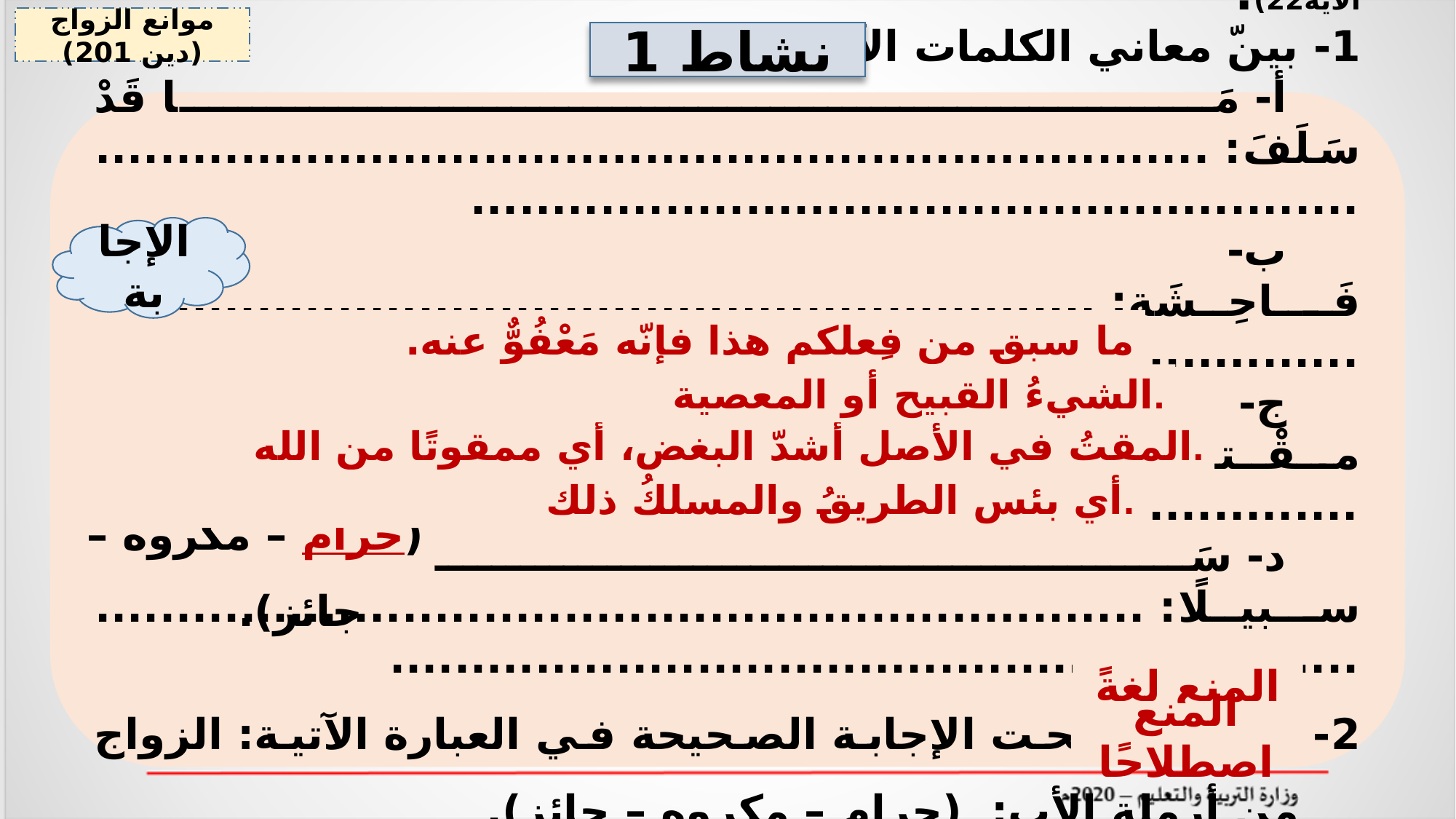

موانع الزواج (دين 201)
نشاط 1
- قال تعالى: ﴿وَلا تَنكِحُوا مَا نَكَحَ آبَاؤُكُمْ مِنَ النِّسَاءِ إِلاَّ مَا قَدْ سَلَفَ إِنَّهُ كَانَ فَاحِشَةً وَمَقْتًا وَسَاءَ سَبِيلاً﴾. (سورة النساء، الآية22).
1- بينّ معاني الكلمات الآتية:
     أ- مَا قَدْ سَلَفَ: ............................................................................................................................
     ب- فَـــاحِــشَة: ................................................................................................................................
     ج- مــقْــتــًــا: ....................................................................................................................................
     د- سَاءَ ســبيــلًا: .............................................................................................................................
2- ضع خطًّا تحت الإجابة الصحيحة في العبارة الآتية: الزواج من أرملة الأب:  (حرام – مكروه – جائز).
3 - اكتب المصطلح أمام التعريف المناسب له فيما يأتي:
      (............................) أَن تَحُول بين الرجل وبين الشيء الذي يُريده.
       (............................) ما يلزم من وجوده عدم الحكم أو بطلان السبب.
الإجابة
ما سبق من فِعلكم هذا فإنّه مَعْفُوٌّ عنه.
الشيءُ القبيح أو المعصية.
المقتُ في الأصل أشدّ البغض، أي ممقوتًا من الله.
أي بئس الطريقُ والمسلكُ ذلك.
(حرام – مكروه – جائز).
المنع لغةً
المنع اصطلاحًا